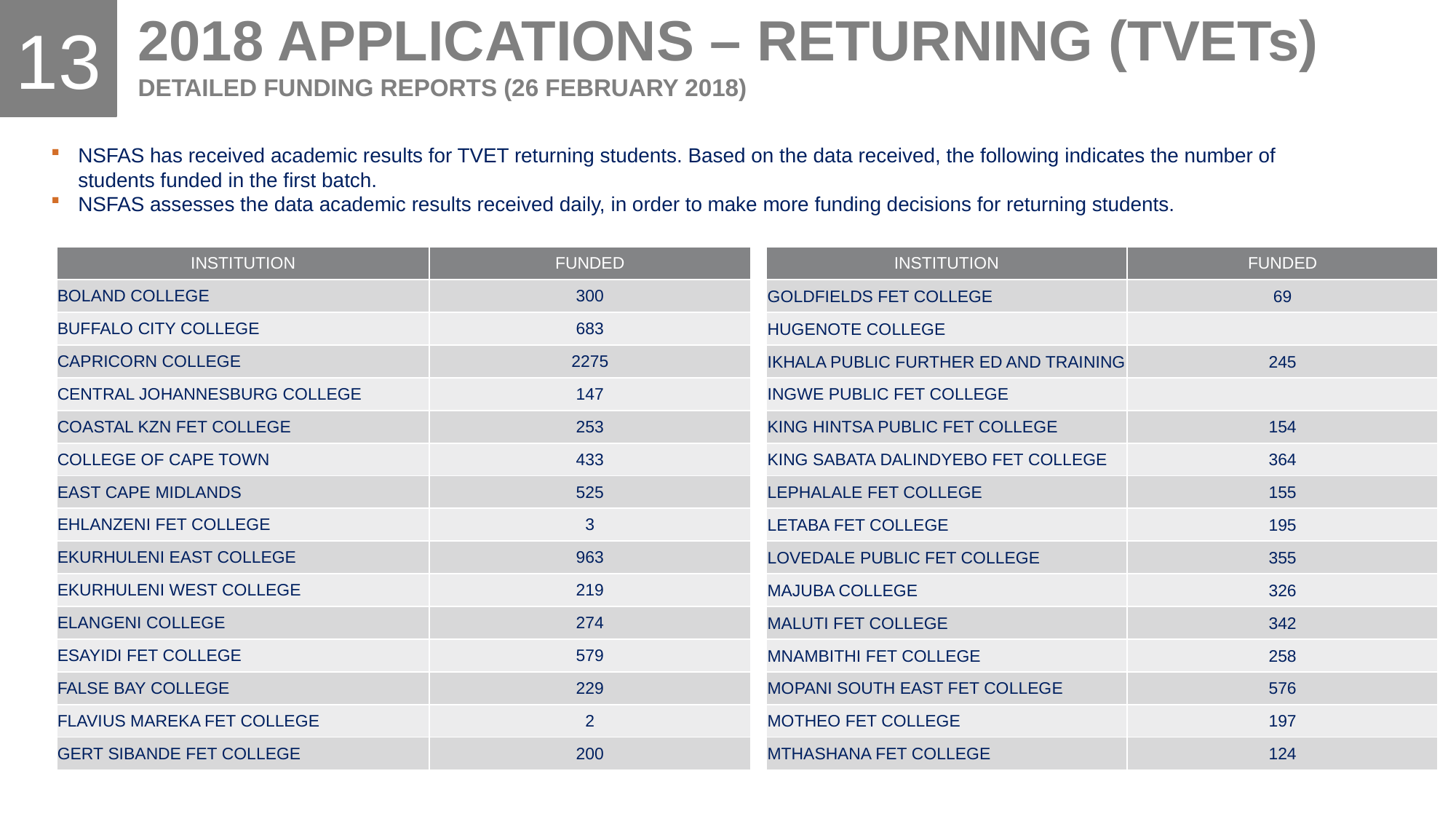

2018 APPLICATIONS – RETURNING (TVETs)
DETAILED FUNDING REPORTS (26 FEBRUARY 2018)
13
NSFAS has received academic results for TVET returning students. Based on the data received, the following indicates the number of students funded in the first batch.
NSFAS assesses the data academic results received daily, in order to make more funding decisions for returning students.
| INSTITUTION | FUNDED |
| --- | --- |
| BOLAND COLLEGE | 300 |
| BUFFALO CITY COLLEGE | 683 |
| CAPRICORN COLLEGE | 2275 |
| CENTRAL JOHANNESBURG COLLEGE | 147 |
| COASTAL KZN FET COLLEGE | 253 |
| COLLEGE OF CAPE TOWN | 433 |
| EAST CAPE MIDLANDS | 525 |
| EHLANZENI FET COLLEGE | 3 |
| EKURHULENI EAST COLLEGE | 963 |
| EKURHULENI WEST COLLEGE | 219 |
| ELANGENI COLLEGE | 274 |
| ESAYIDI FET COLLEGE | 579 |
| FALSE BAY COLLEGE | 229 |
| FLAVIUS MAREKA FET COLLEGE | 2 |
| GERT SIBANDE FET COLLEGE | 200 |
| INSTITUTION | FUNDED |
| --- | --- |
| GOLDFIELDS FET COLLEGE | 69 |
| HUGENOTE COLLEGE |  |
| IKHALA PUBLIC FURTHER ED AND TRAINING | 245 |
| INGWE PUBLIC FET COLLEGE |  |
| KING HINTSA PUBLIC FET COLLEGE | 154 |
| KING SABATA DALINDYEBO FET COLLEGE | 364 |
| LEPHALALE FET COLLEGE | 155 |
| LETABA FET COLLEGE | 195 |
| LOVEDALE PUBLIC FET COLLEGE | 355 |
| MAJUBA COLLEGE | 326 |
| MALUTI FET COLLEGE | 342 |
| MNAMBITHI FET COLLEGE | 258 |
| MOPANI SOUTH EAST FET COLLEGE | 576 |
| MOTHEO FET COLLEGE | 197 |
| MTHASHANA FET COLLEGE | 124 |
| Row Labels | Funded |
| --- | --- |
| BOLAND COLLEGE | 300 |
| BUFFALO CITY COLLEGE | 683 |
| CAPRICORN COLLEGE | 2275 |
| CENTRAL JOHANNESBURG COLLEGE | 147 |
| COASTAL KZN FET COLLEGE | 253 |
| COLLEGE OF CAPE TOWN | 433 |
| EAST CAPE MIDLANDS | 525 |
| EHLANZENI FET COLLEGE | 3 |
| EKURHULENI EAST COLLEGE | 963 |
| EKURHULENI WEST COLLEGE | 219 |
| ELANGENI COLLEGE | 274 |
| ESAYIDI FET COLLEGE | 579 |
| FALSE BAY COLLEGE | 229 |
| FLAVIUS MAREKA FET COLLEGE | 2 |
| GERT SIBANDE FET COLLEGE | 200 |
| GOLDFIELDS FET COLLEGE | 69 |
| HUGENOTE COLLEGE |  |
| IKHALA PUBLIC FURTHER ED AND TRAINING | 245 |
| INGWE PUBLIC FET COLLEGE |  |
| KING HINTSA PUBLIC FET COLLEGE | 154 |
| KING SABATA DALINDYEBO FET COLLEGE | 364 |
| LEPHALALE FET COLLEGE | 155 |
| LETABA FET COLLEGE | 195 |
| LOVEDALE PUBLIC FET COLLEGE | 355 |
| MAJUBA COLLEGE | 326 |
| MALUTI FET COLLEGE | 342 |
| MNAMBITHI FET COLLEGE | 258 |
| MOPANI SOUTH EAST FET COLLEGE | 576 |
| MOTHEO FET COLLEGE | 197 |
| MTHASHANA FET COLLEGE | 124 |
| NKANGALA FET COLLEGE | 351 |
| NORTHERN CAPE RURAL FET COLLEGE | 174 |
| NORTHERN CAPE URBAN FET COLLEGE | 116 |
| NORTHLINK COLLEGE | 308 |
| ORBIT FET COLLEGE | 544 |
| PORT ELIZABETH COLLEGE | 882 |
| SEDIBENG COLLEGE | 691 |
| SEKHUKHUNE FET COLLEGE | 225 |
| SOUTH CAPE COLLEGE | 595 |
| SOUTH WEST GAUTENG COLLEGE | 984 |
| TALETSO FET COLLEGE | 313 |
| THEKWINI FET COLLEGE | 280 |
| TSHWANA NORTH COLLEGE | 775 |
| TSHWANE SOUTH COLLEGE | 258 |
| UMFOLOZI COLLEGE | 1432 |
| UMGUNGUNDLOVU FET COLLEGE | 151 |
| VHEMBE FET COLLEGE | 849 |
| VUSELELA FET COLLEGE | 296 |
| WATERBERG FET COLLEGE | 35 |
| WEST COAST COLLEGE | 385 |
| WESTERN COLLEGE | 154 |
| Grand Total | 20243 |